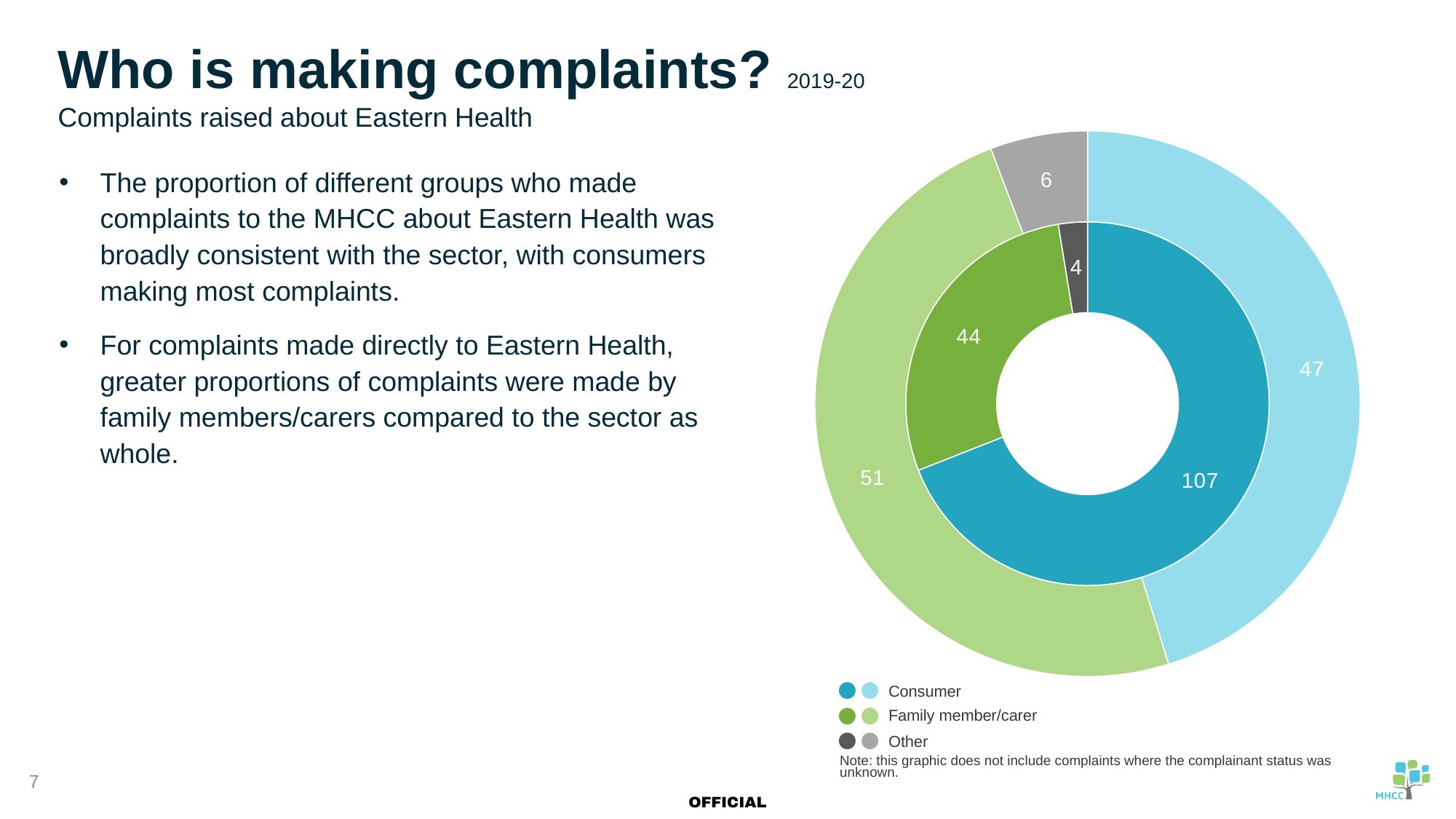

Complaints to Eastern Health
Who is making complaints? 2019-20
Complaints raised about Eastern Health

### Chart

| Category | Complaints to the MHCC | Complaints to service |
|---|---|---|
| Consumers | 107.0 | 47.0 |
| Family members/carers | 44.0 | 51.0 |
| Other | 4.0 | 6.0 |
The proportion of different groups who made complaints to the MHCC about Eastern Health was broadly consistent with the sector, with consumers making most complaints.
For complaints made directly to Eastern Health, greater proportions of complaints were made by family members/carers compared to the sector as whole.
Complaints to MHCC
Consumer

Family member/carer

Other

Note: this graphic does not include complaints where the complainant status was unknown.